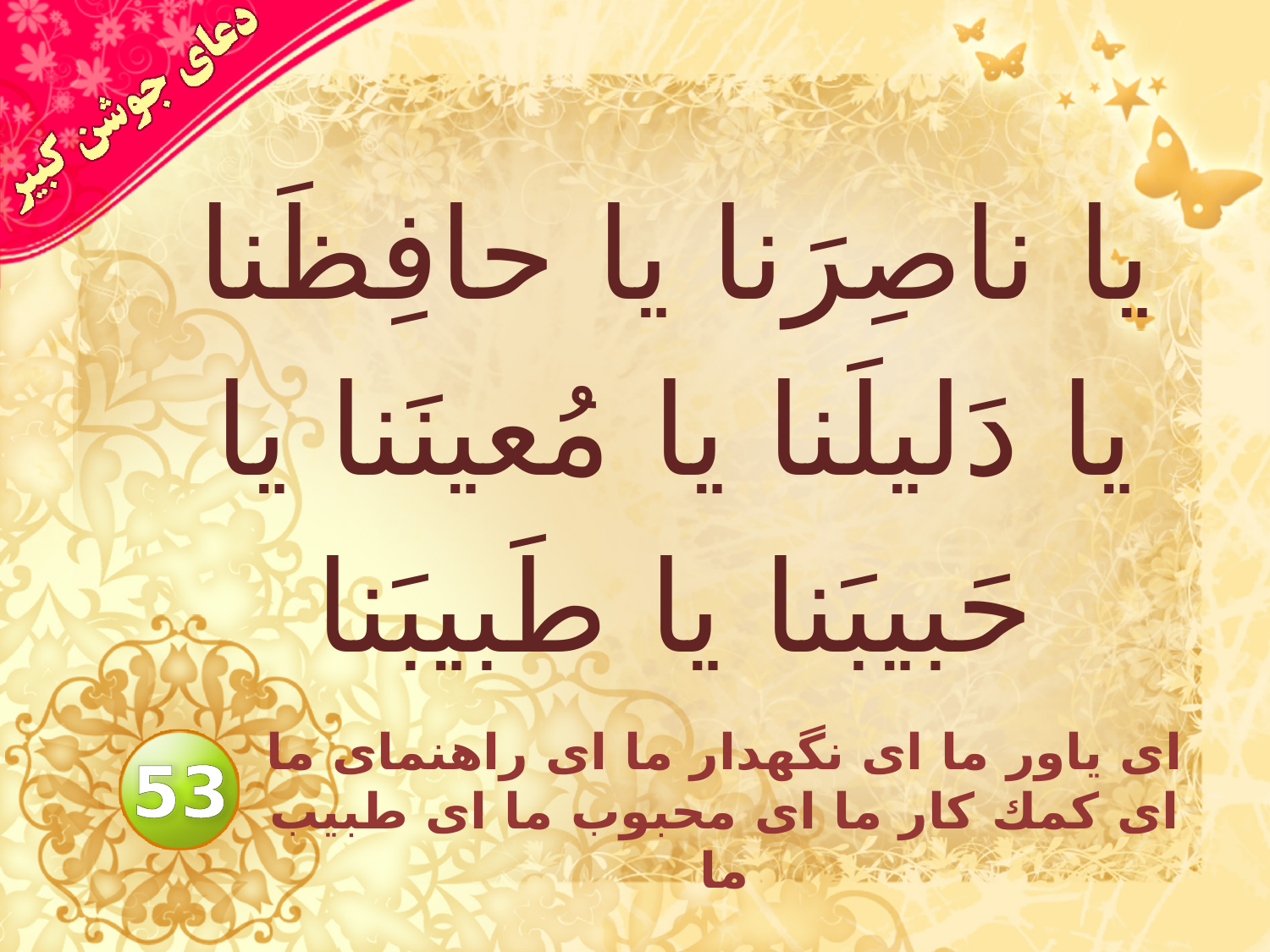

# يا ناصِرَنا يا حافِظَنا يا دَليلَنا يا مُعينَنا يا حَبيبَنا يا طَبيبَنا
اى ياور ما اى نگهدار ما اى راهنماى ما اى كمك كار ما اى محبوب ما اى طبيب ما

53